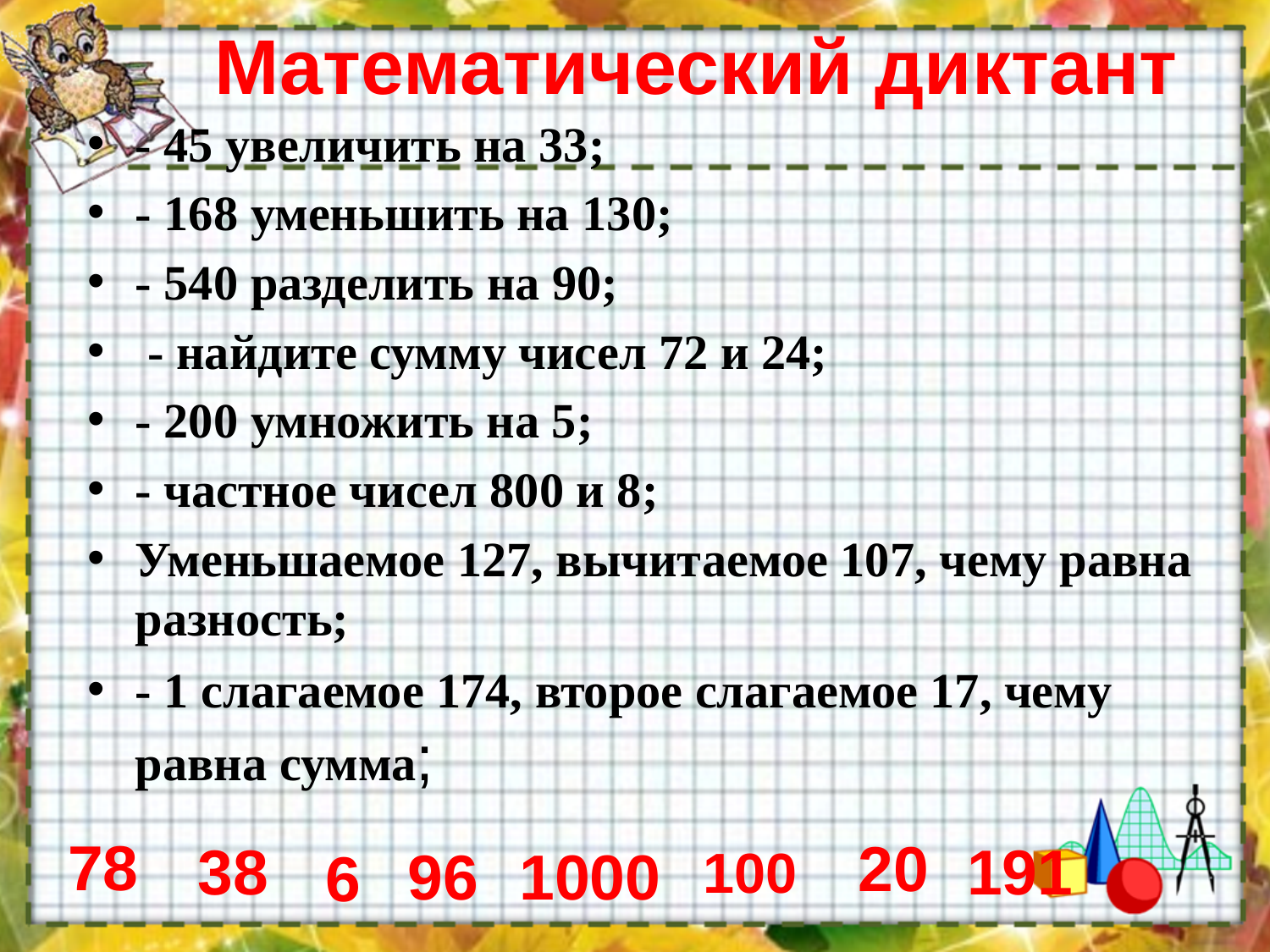

# Математический диктант

- 45 увеличить на 33;
- 168 уменьшить на 130;
- 540 разделить на 90;
 - найдите сумму чисел 72 и 24;
- 200 умножить на 5;
- частное чисел 800 и 8;
Уменьшаемое 127, вычитаемое 107, чему равна разность;
- 1 слагаемое 174, второе слагаемое 17, чему равна сумма;

78
38
20
191
6
96
1000
100